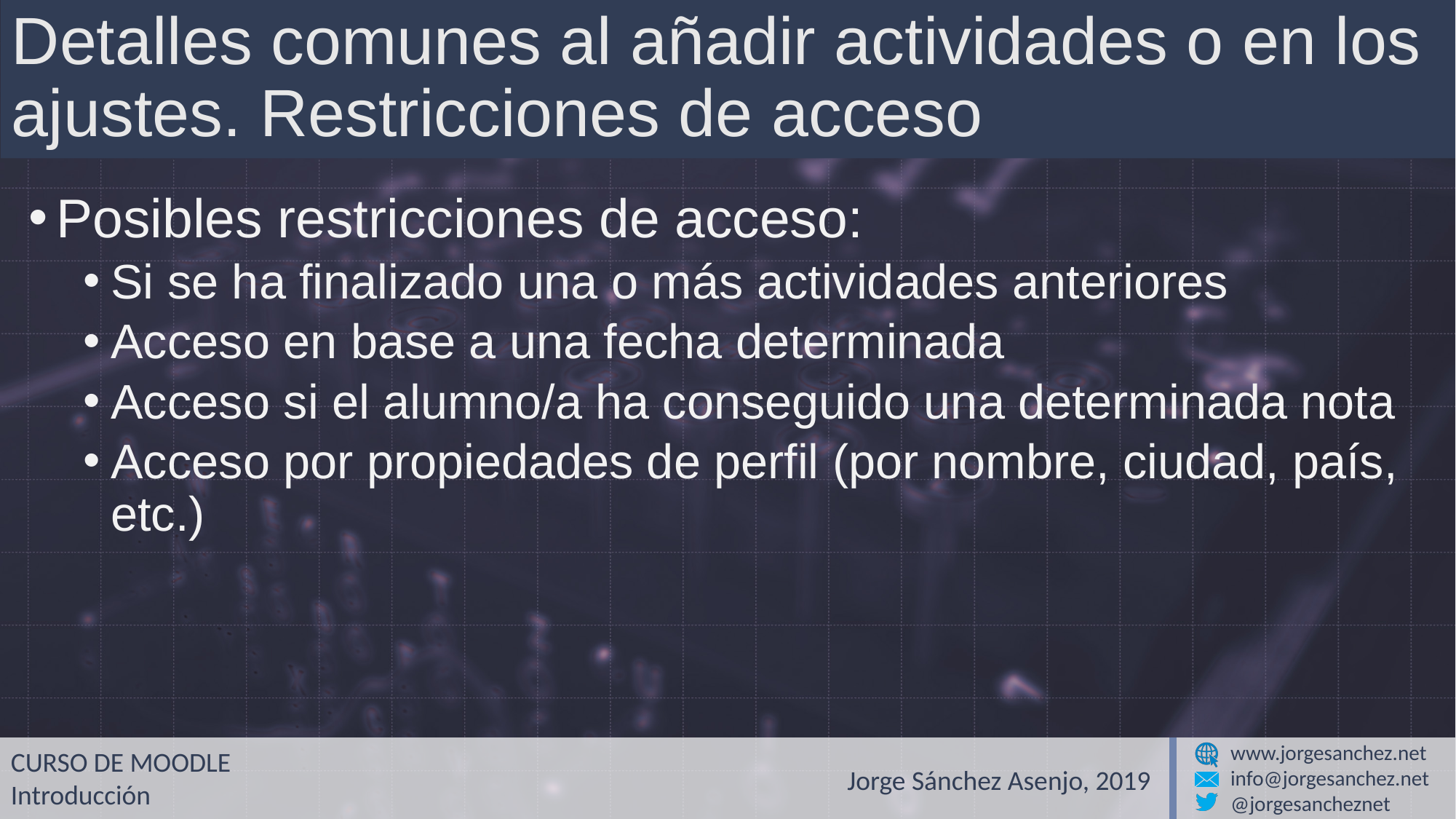

# Detalles comunes al añadir actividades o en los ajustes. Restricciones de acceso
Posibles restricciones de acceso:
Si se ha finalizado una o más actividades anteriores
Acceso en base a una fecha determinada
Acceso si el alumno/a ha conseguido una determinada nota
Acceso por propiedades de perfil (por nombre, ciudad, país, etc.)